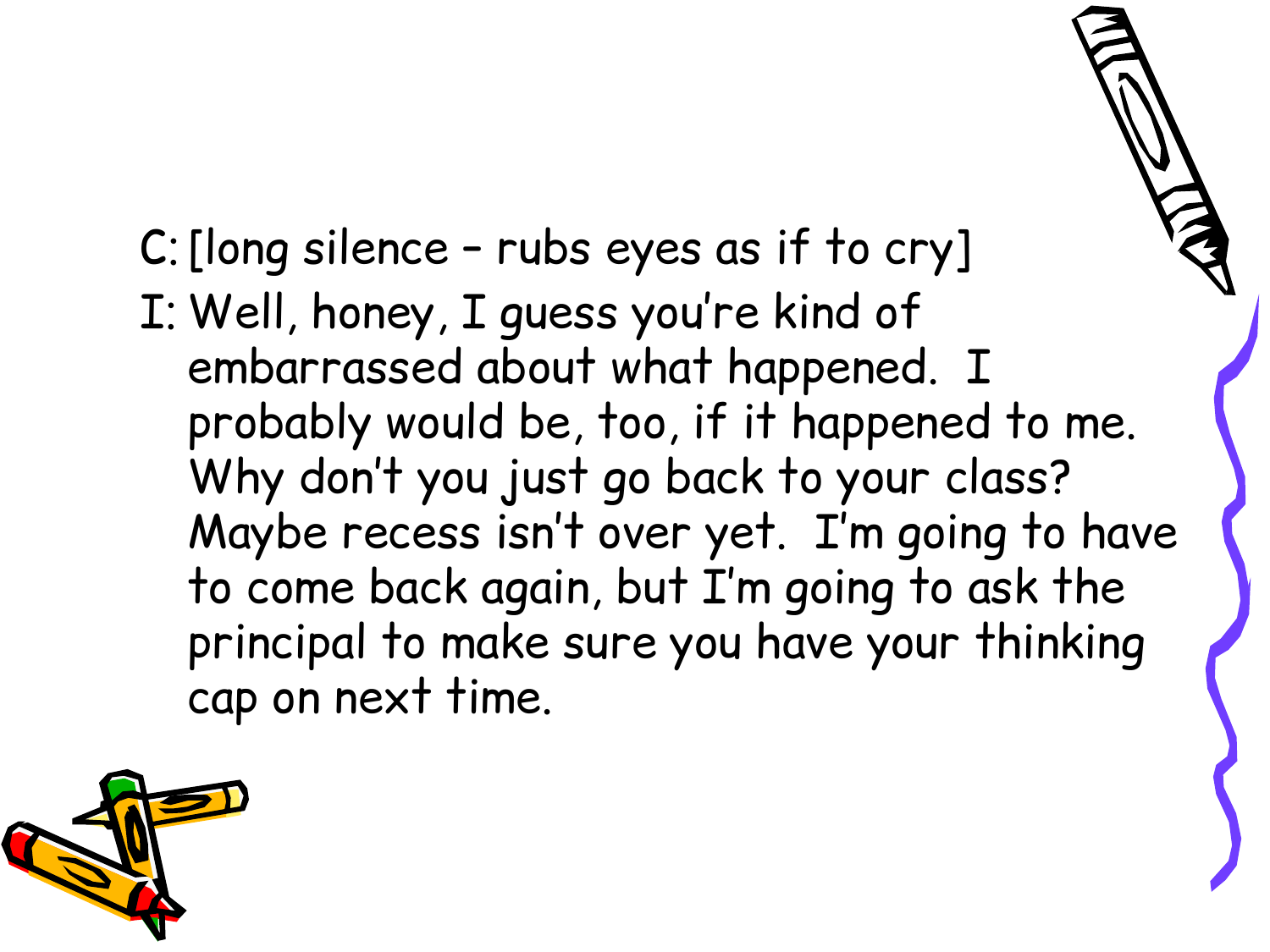

C:	[long silence – rubs eyes as if to cry]
I:	Well, honey, I guess you’re kind of embarrassed about what happened.  I probably would be, too, if it happened to me.  Why don’t you just go back to your class?  Maybe recess isn’t over yet.  I’m going to have to come back again, but I’m going to ask the principal to make sure you have your thinking cap on next time.